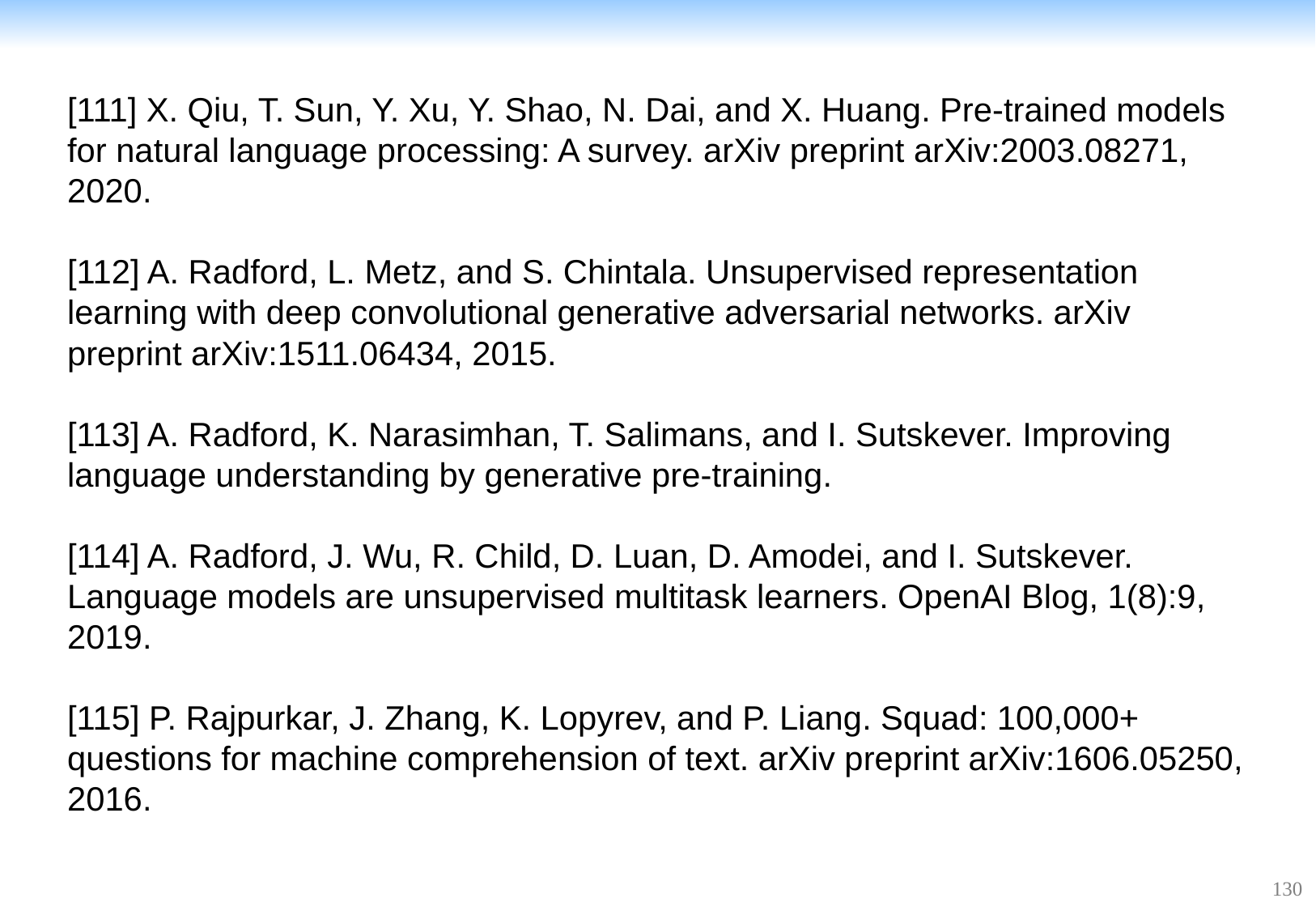

[111] X. Qiu, T. Sun, Y. Xu, Y. Shao, N. Dai, and X. Huang. Pre-trained models for natural language processing: A survey. arXiv preprint arXiv:2003.08271, 2020.

[112] A. Radford, L. Metz, and S. Chintala. Unsupervised representation learning with deep convolutional generative adversarial networks. arXiv preprint arXiv:1511.06434, 2015.

[113] A. Radford, K. Narasimhan, T. Salimans, and I. Sutskever. Improving language understanding by generative pre-training.

[114] A. Radford, J. Wu, R. Child, D. Luan, D. Amodei, and I. Sutskever. Language models are unsupervised multitask learners. OpenAI Blog, 1(8):9, 2019.

[115] P. Rajpurkar, J. Zhang, K. Lopyrev, and P. Liang. Squad: 100,000+ questions for machine comprehension of text. arXiv preprint arXiv:1606.05250, 2016.